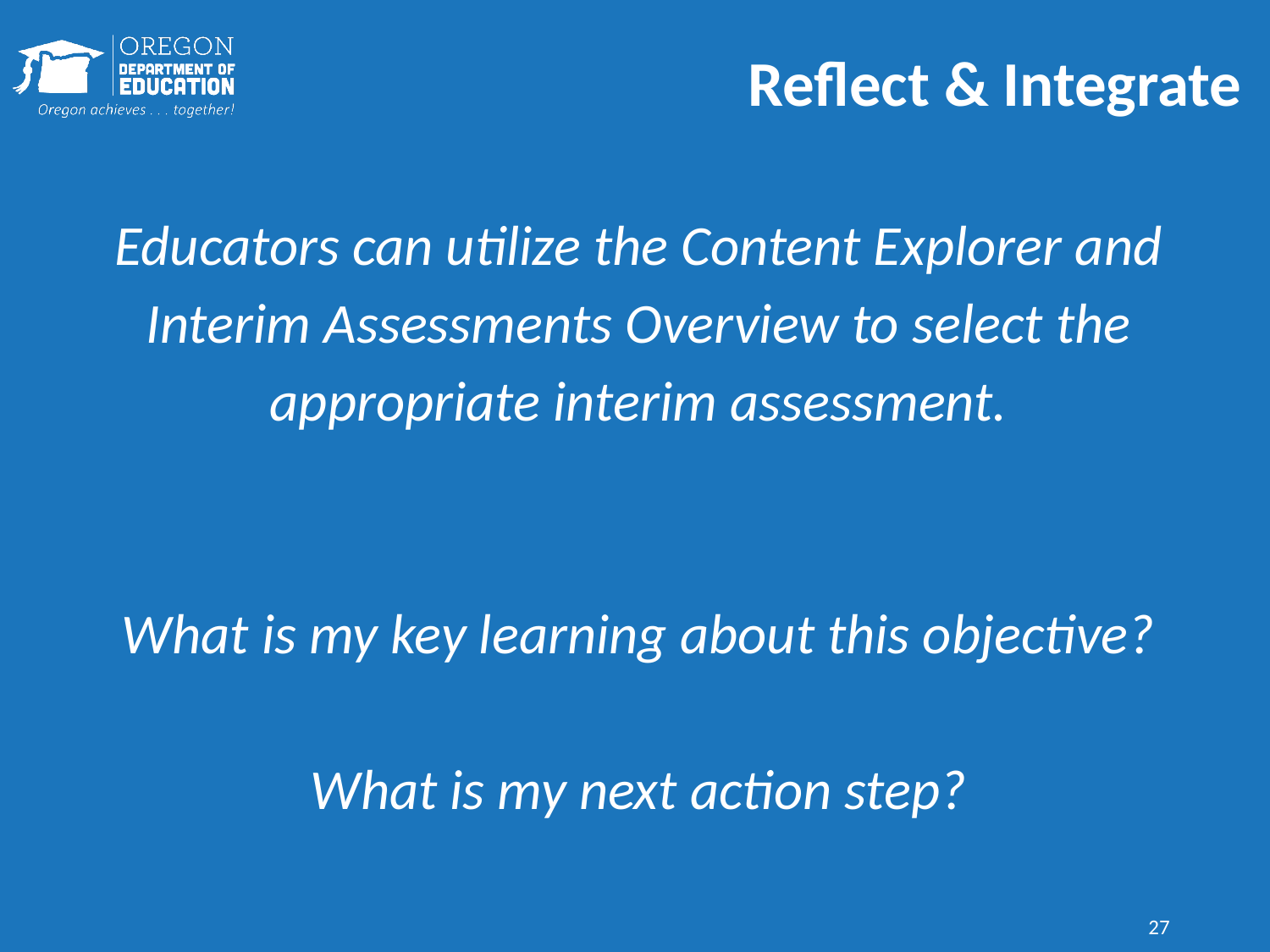

# Reflect & Integrate
Educators can utilize the Content Explorer and Interim Assessments Overview to select the appropriate interim assessment.

What is my key learning about this objective?

What is my next action step?
27